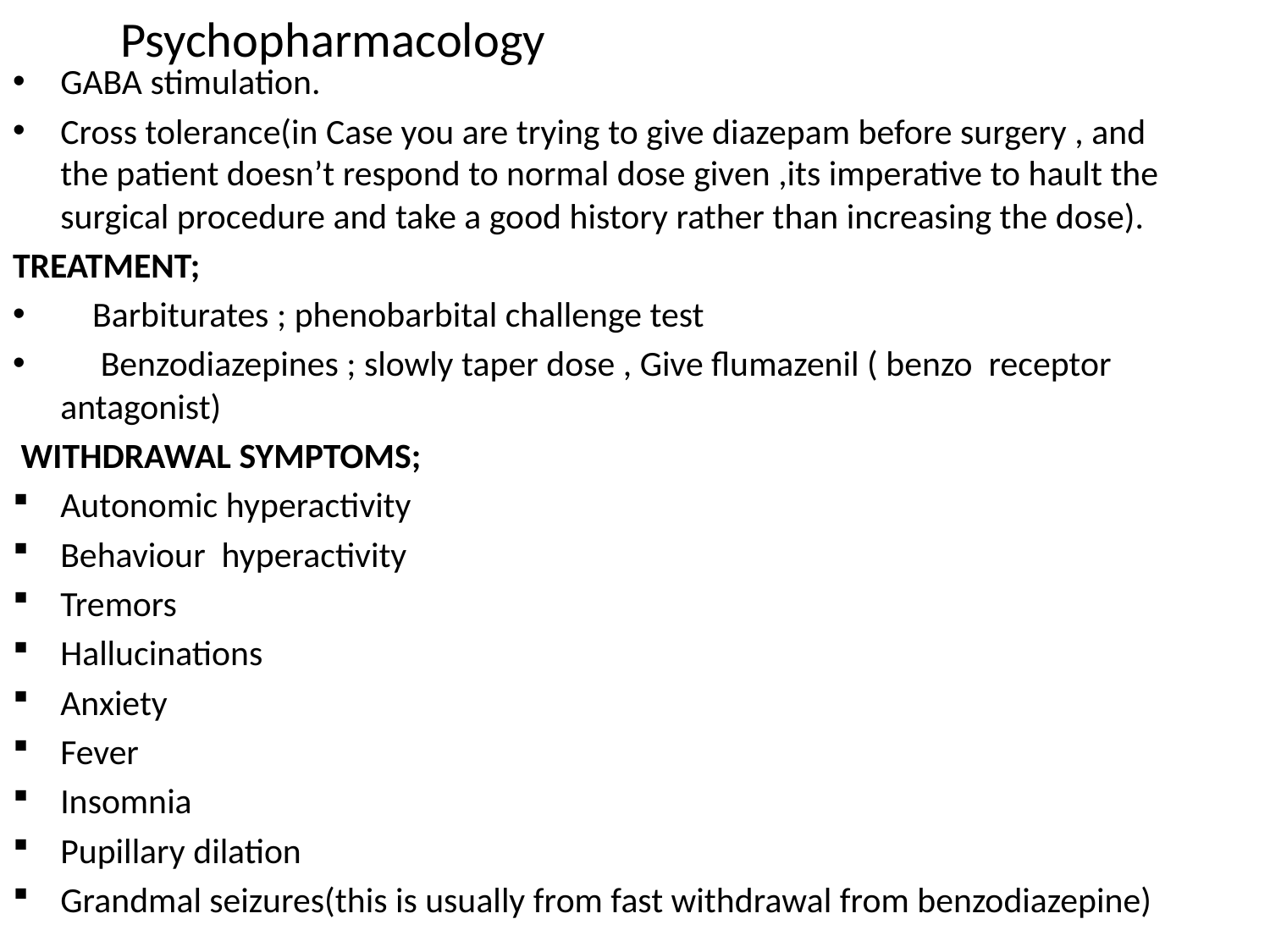

# Psychopharmacology
GABA stimulation.
Cross tolerance(in Case you are trying to give diazepam before surgery , and the patient doesn’t respond to normal dose given ,its imperative to hault the surgical procedure and take a good history rather than increasing the dose).
TREATMENT;
    Barbiturates ; phenobarbital challenge test
     Benzodiazepines ; slowly taper dose , Give flumazenil ( benzo  receptor antagonist)
 WITHDRAWAL SYMPTOMS;
Autonomic hyperactivity
Behaviour  hyperactivity
Tremors
Hallucinations
Anxiety
Fever
Insomnia
Pupillary dilation
Grandmal seizures(this is usually from fast withdrawal from benzodiazepine)